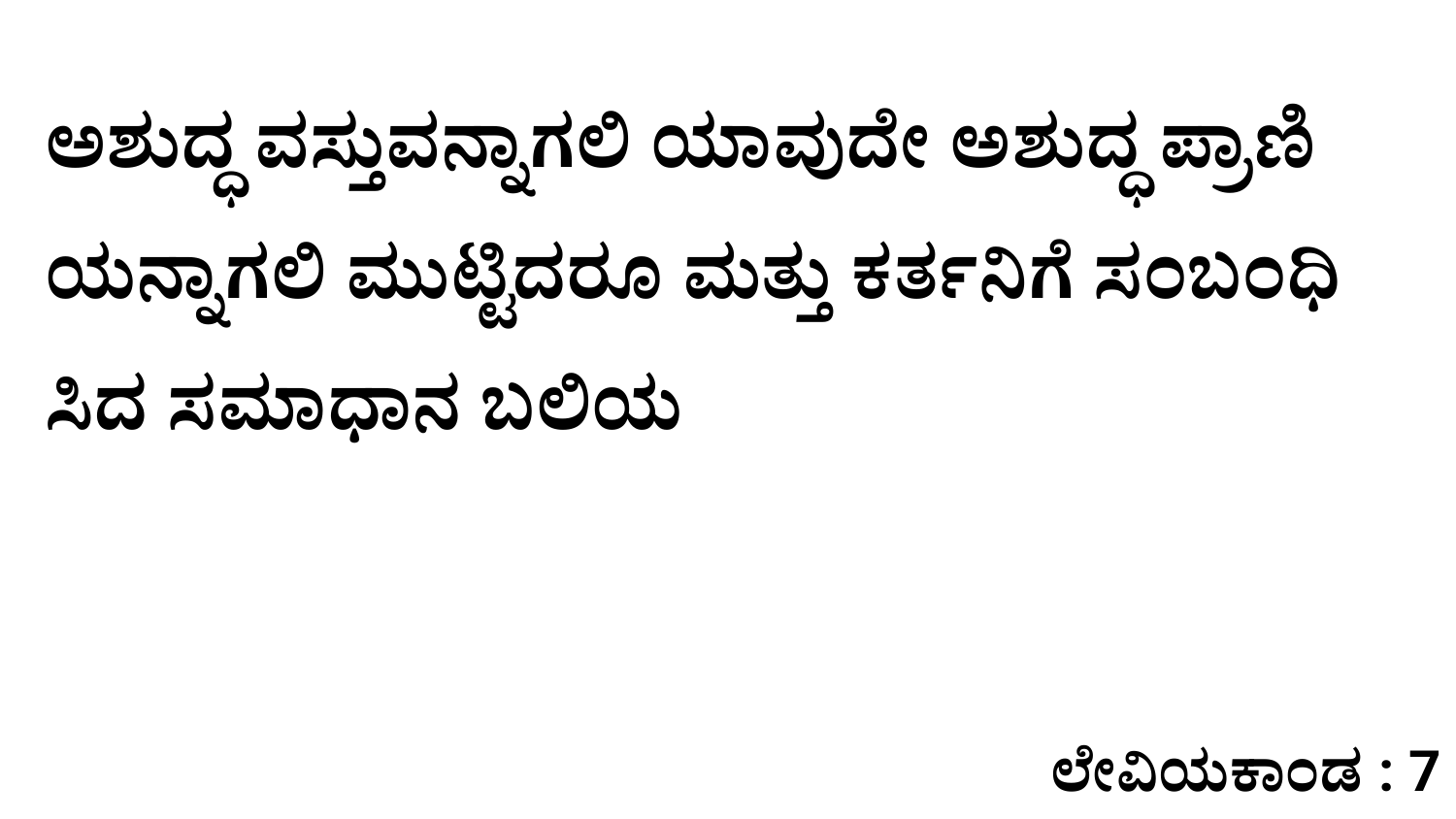

ಅಶುದ್ಧ ವಸ್ತುವನ್ನಾಗಲಿ ಯಾವುದೇ ಅಶುದ್ಧ ಪ್ರಾಣಿ ಯನ್ನಾಗಲಿ ಮುಟ್ಟಿದರೂ ಮತ್ತು ಕರ್ತನಿಗೆ ಸಂಬಂಧಿ ಸಿದ ಸಮಾಧಾನ ಬಲಿಯ
ಲೇವಿಯಕಾಂಡ : 7